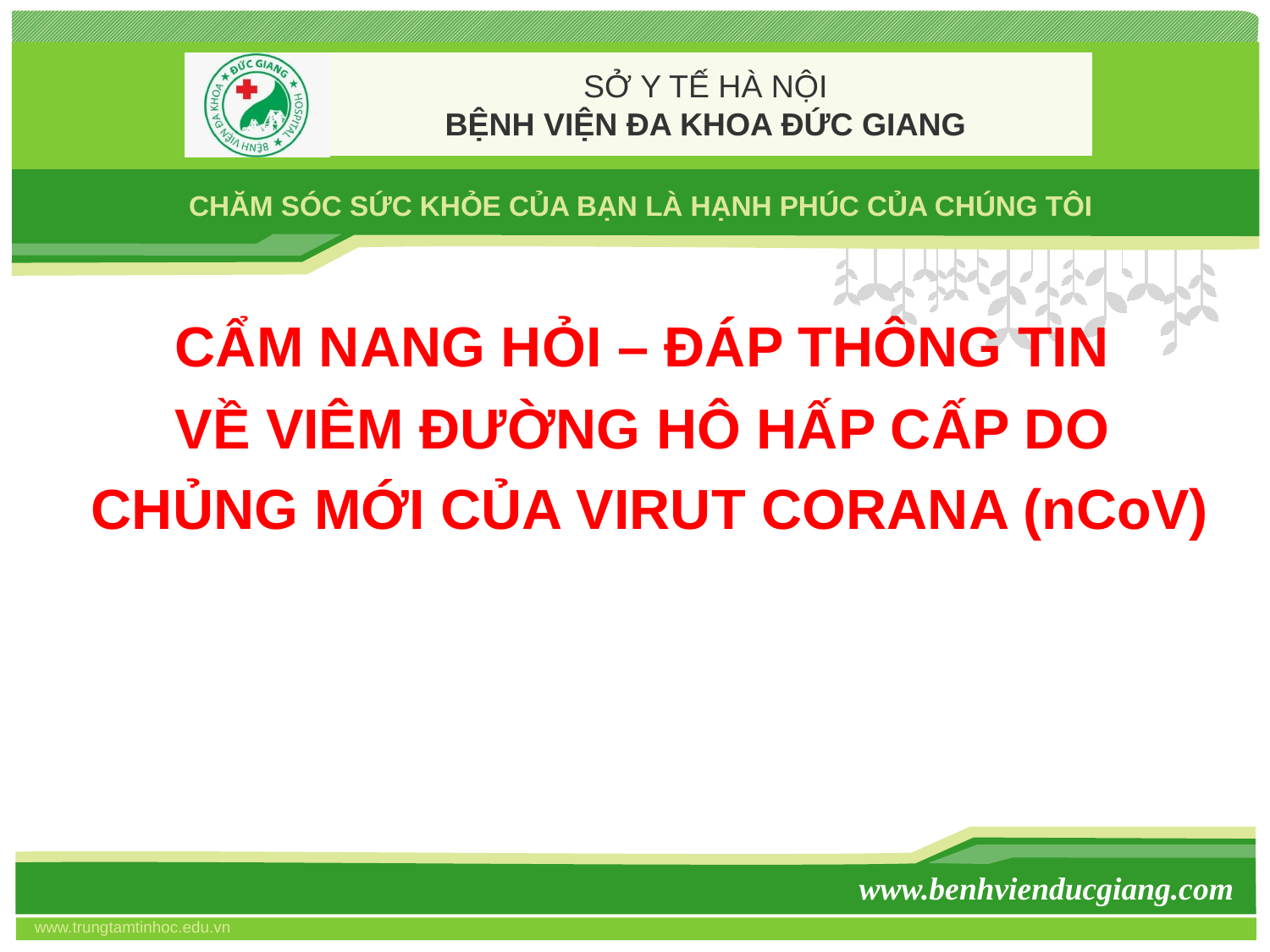

CẨM NANG HỎI – ĐÁP THÔNG TIN
VỀ VIÊM ĐƯỜNG HÔ HẤP CẤP DO
CHỦNG MỚI CỦA VIRUT CORANA (nCoV)
www.benhvienducgiang.com